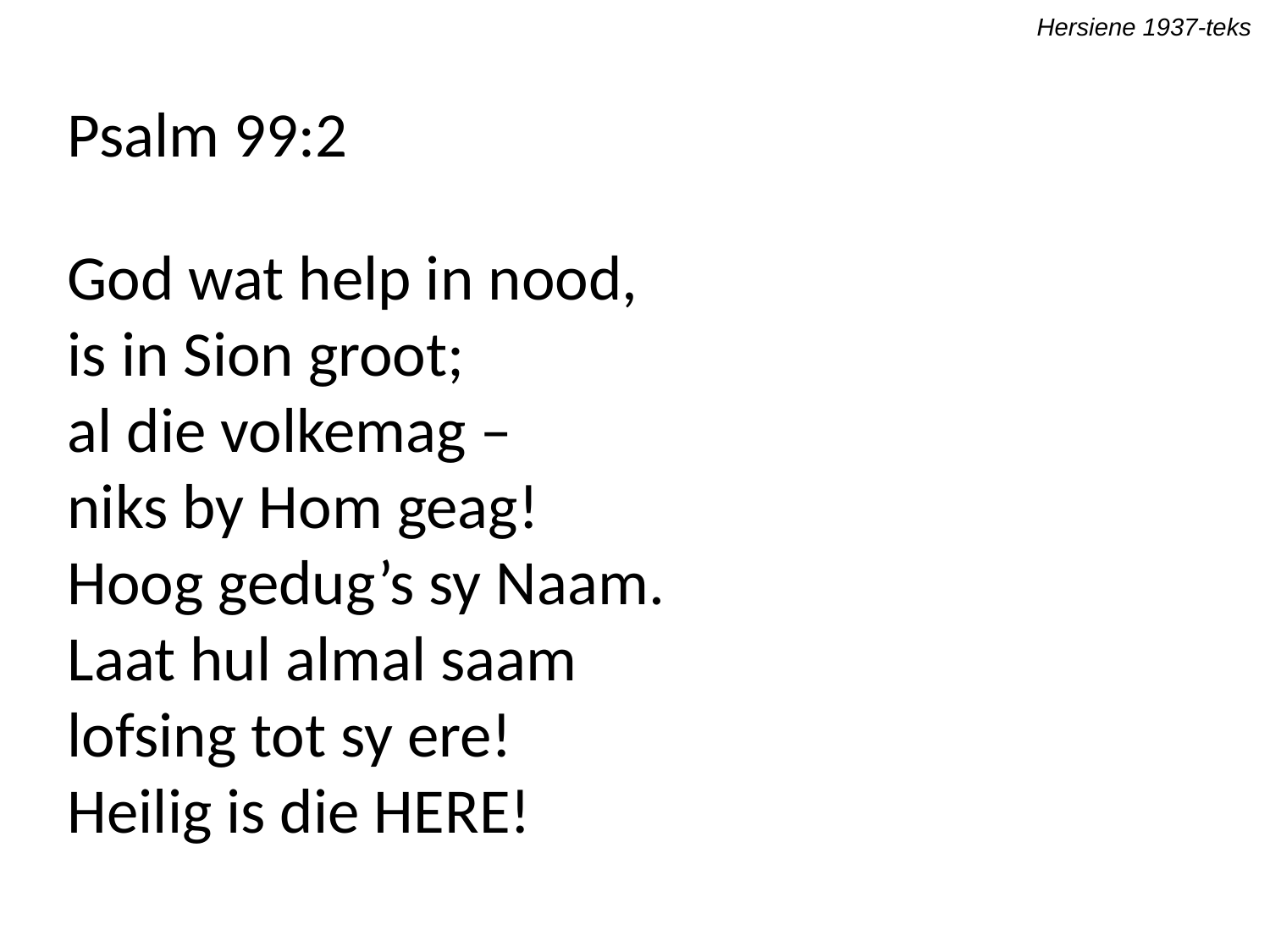

Hersiene 1937-teks
Psalm 99:2

God wat help in nood,
is in Sion groot;
al die volkemag –
niks by Hom geag!
Hoog gedug’s sy Naam.
Laat hul almal saam
lofsing tot sy ere!
Heilig is die Here!